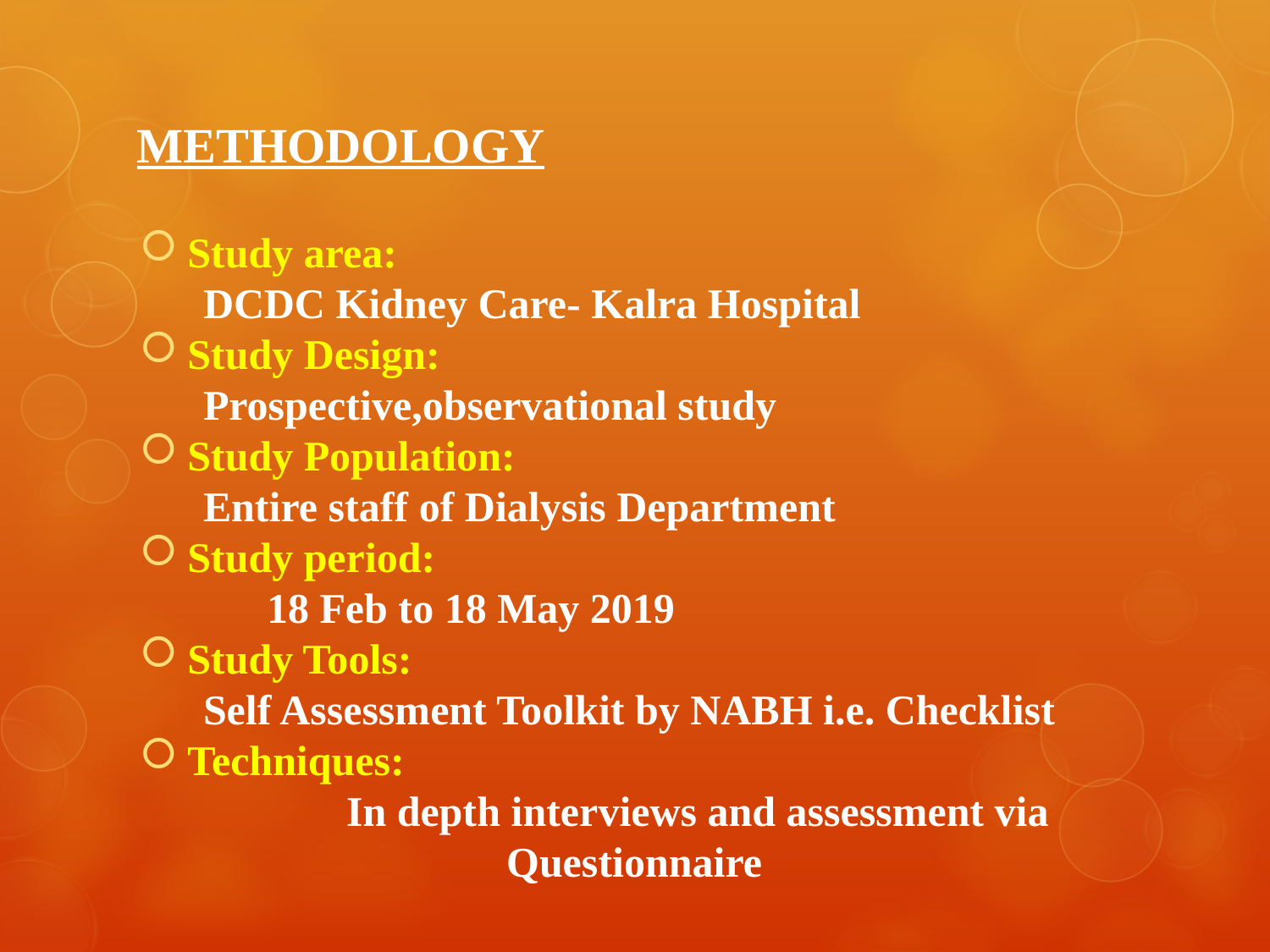

# METHODOLOGY
Study area:
DCDC Kidney Care- Kalra Hospital
Study Design:
Prospective,observational study
Study Population:
Entire staff of Dialysis Department
Study period:
	18 Feb to 18 May 2019
Study Tools:
Self Assessment Toolkit by NABH i.e. Checklist
Techniques:
	In depth interviews and assessment via Questionnaire